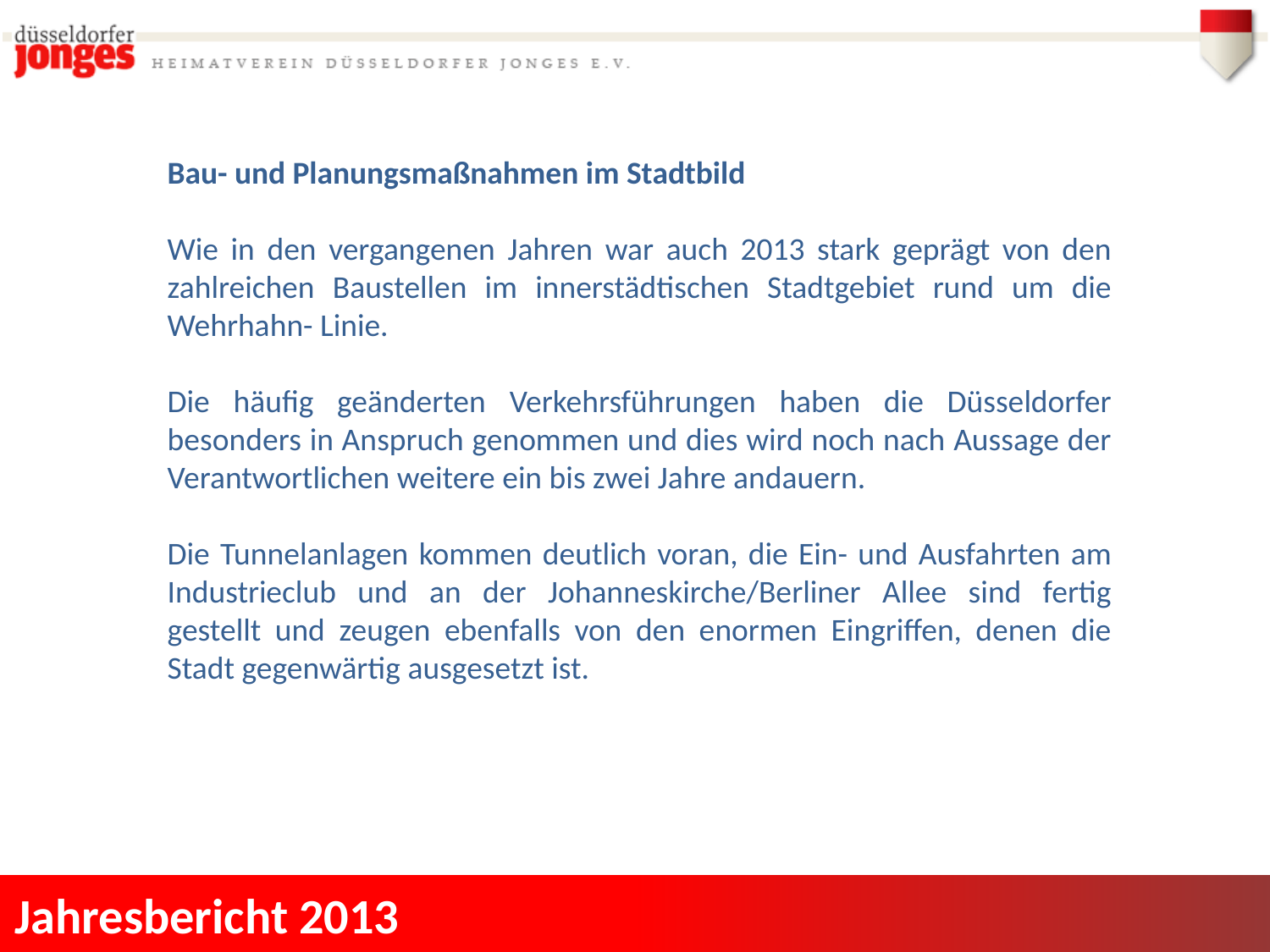

Bau- und Planungsmaßnahmen im Stadtbild

Wie in den vergangenen Jahren war auch 2013 stark geprägt von den zahlreichen Baustellen im innerstädtischen Stadtgebiet rund um die Wehrhahn- Linie.

Die häufig geänderten Verkehrsführungen haben die Düsseldorfer besonders in Anspruch genommen und dies wird noch nach Aussage der Verantwortlichen weitere ein bis zwei Jahre andauern.

Die Tunnelanlagen kommen deutlich voran, die Ein- und Ausfahrten am Industrieclub und an der Johanneskirche/Berliner Allee sind fertig gestellt und zeugen ebenfalls von den enormen Eingriffen, denen die Stadt gegenwärtig ausgesetzt ist.